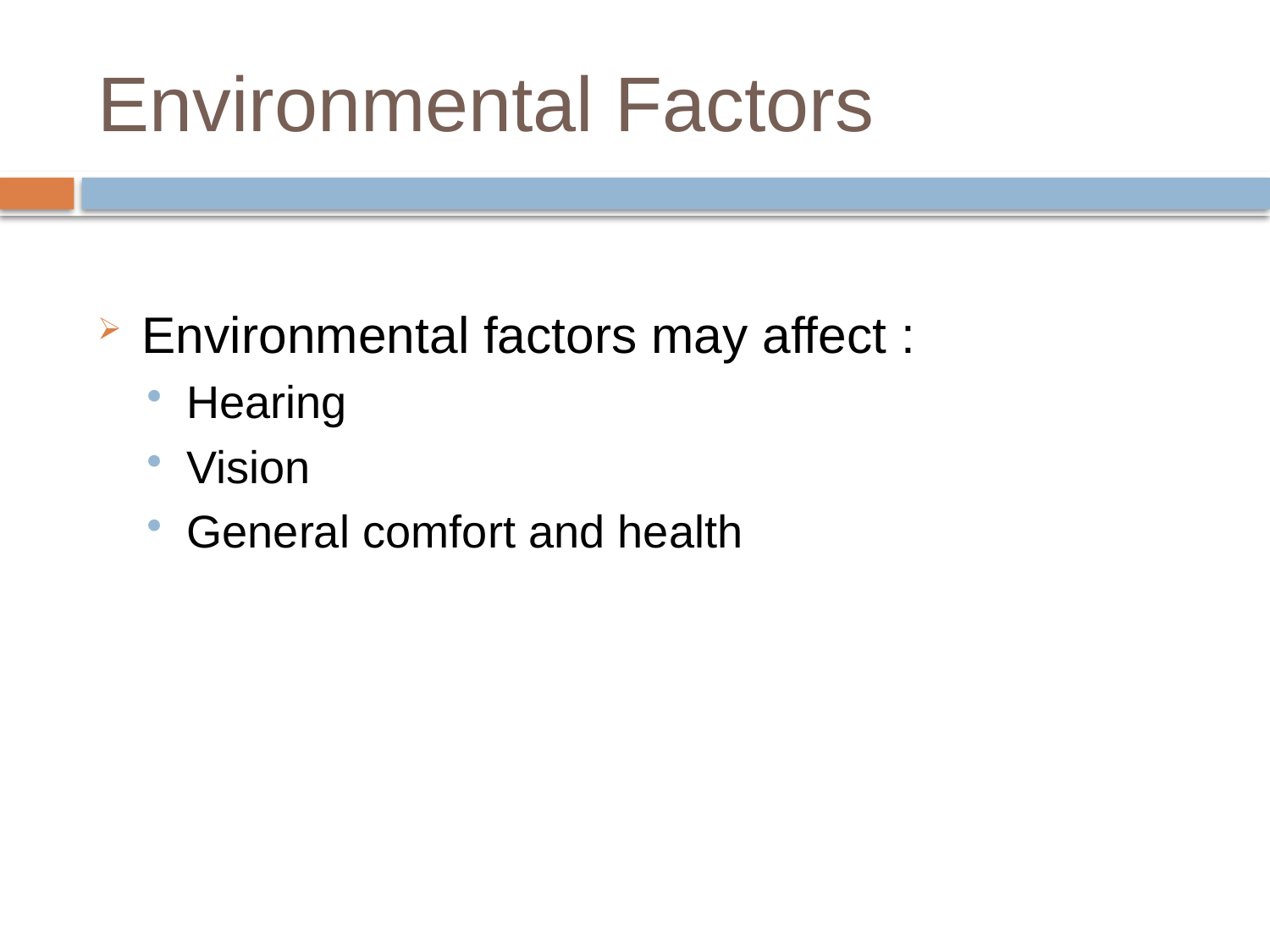

# Environmental Factors

Environmental factors may affect :
Hearing
Vision
General comfort and health
5